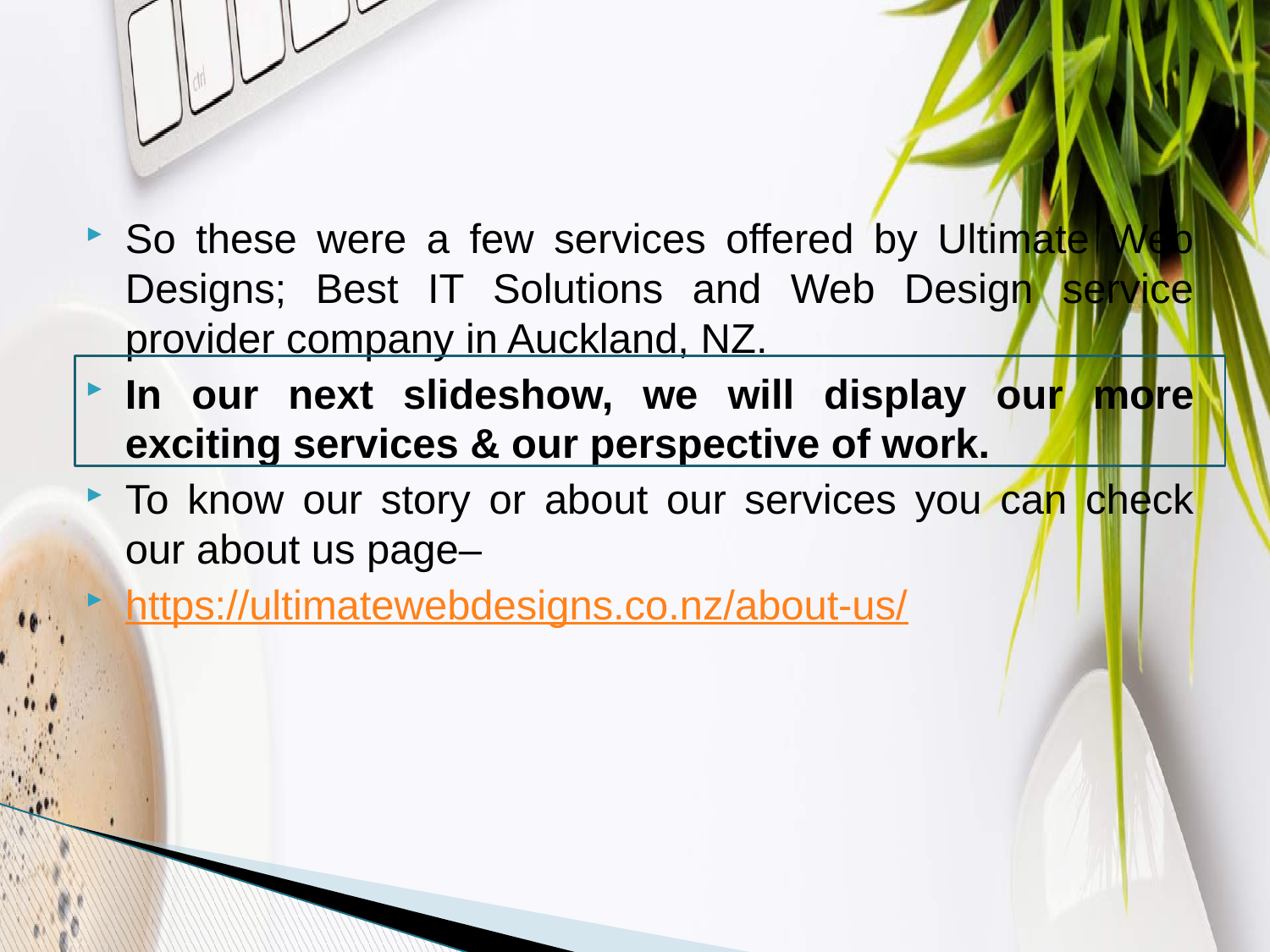

So these were a few services offered by Ultimate Web Designs; Best IT Solutions and Web Design service provider company in Auckland, NZ.
In our next slideshow, we will display our more exciting services & our perspective of work.
To know our story or about our services you can check our about us page–
https://ultimatewebdesigns.co.nz/about-us/